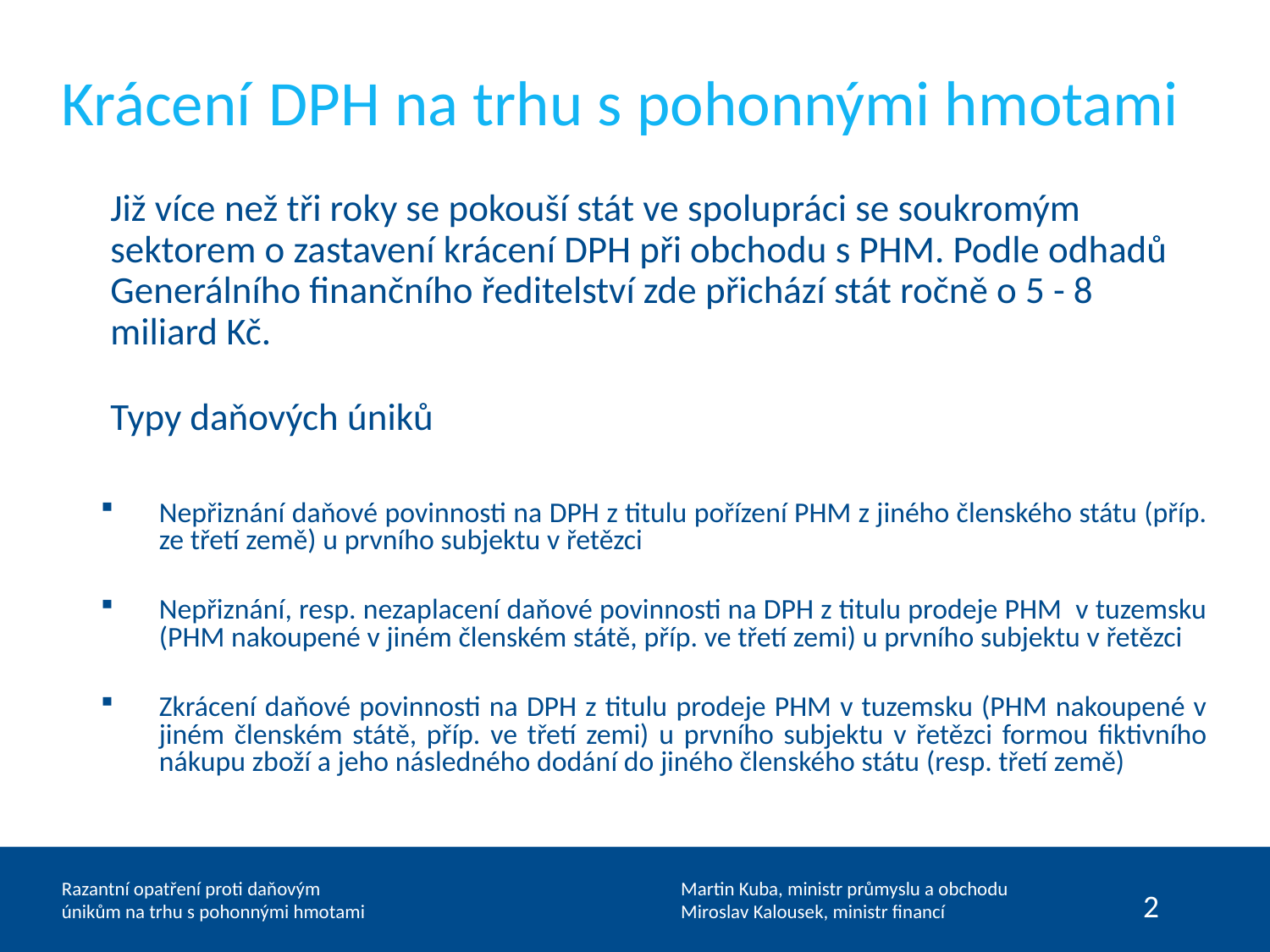

# Krácení DPH na trhu s pohonnými hmotami
	Již více než tři roky se pokouší stát ve spolupráci se soukromým sektorem o zastavení krácení DPH při obchodu s PHM. Podle odhadů Generálního finančního ředitelství zde přichází stát ročně o 5 - 8 miliard Kč.

	Typy daňových úniků

Nepřiznání daňové povinnosti na DPH z titulu pořízení PHM z jiného členského státu (příp. ze třetí země) u prvního subjektu v řetězci

Nepřiznání, resp. nezaplacení daňové povinnosti na DPH z titulu prodeje PHM  v tuzemsku (PHM nakoupené v jiném členském státě, příp. ve třetí zemi) u prvního subjektu v řetězci

Zkrácení daňové povinnosti na DPH z titulu prodeje PHM v tuzemsku (PHM nakoupené v jiném členském státě, příp. ve třetí zemi) u prvního subjektu v řetězci formou fiktivního nákupu zboží a jeho následného dodání do jiného členského státu (resp. třetí země)